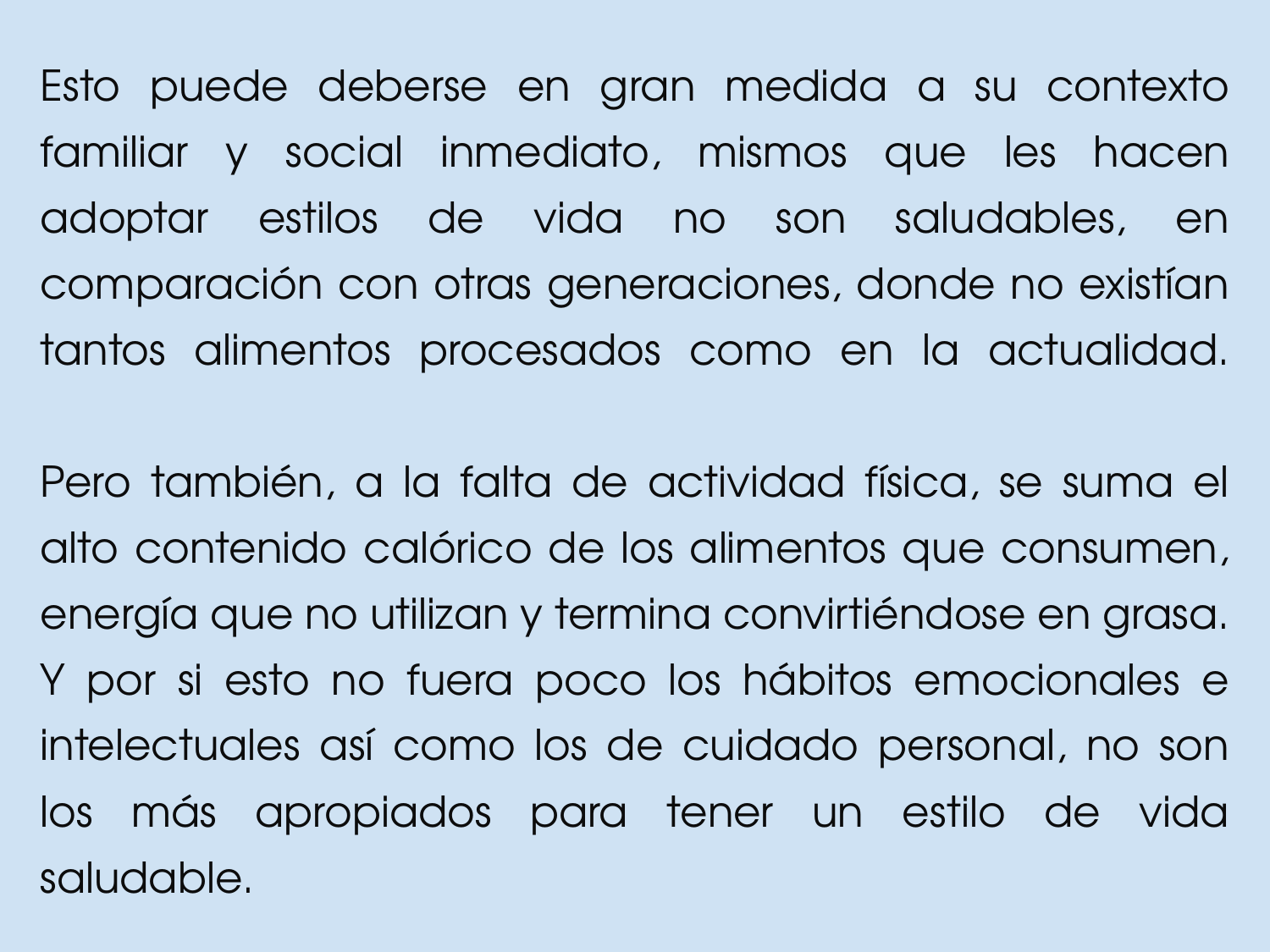

# Esto puede deberse en gran medida a su contexto familiar y social inmediato, mismos que les hacen adoptar estilos de vida no son saludables, en comparación con otras generaciones, donde no existían tantos alimentos procesados como en la actualidad. Pero también, a la falta de actividad física, se suma el alto contenido calórico de los alimentos que consumen, energía que no utilizan y termina convirtiéndose en grasa. Y por si esto no fuera poco los hábitos emocionales e intelectuales así como los de cuidado personal, no son los más apropiados para tener un estilo de vida saludable.